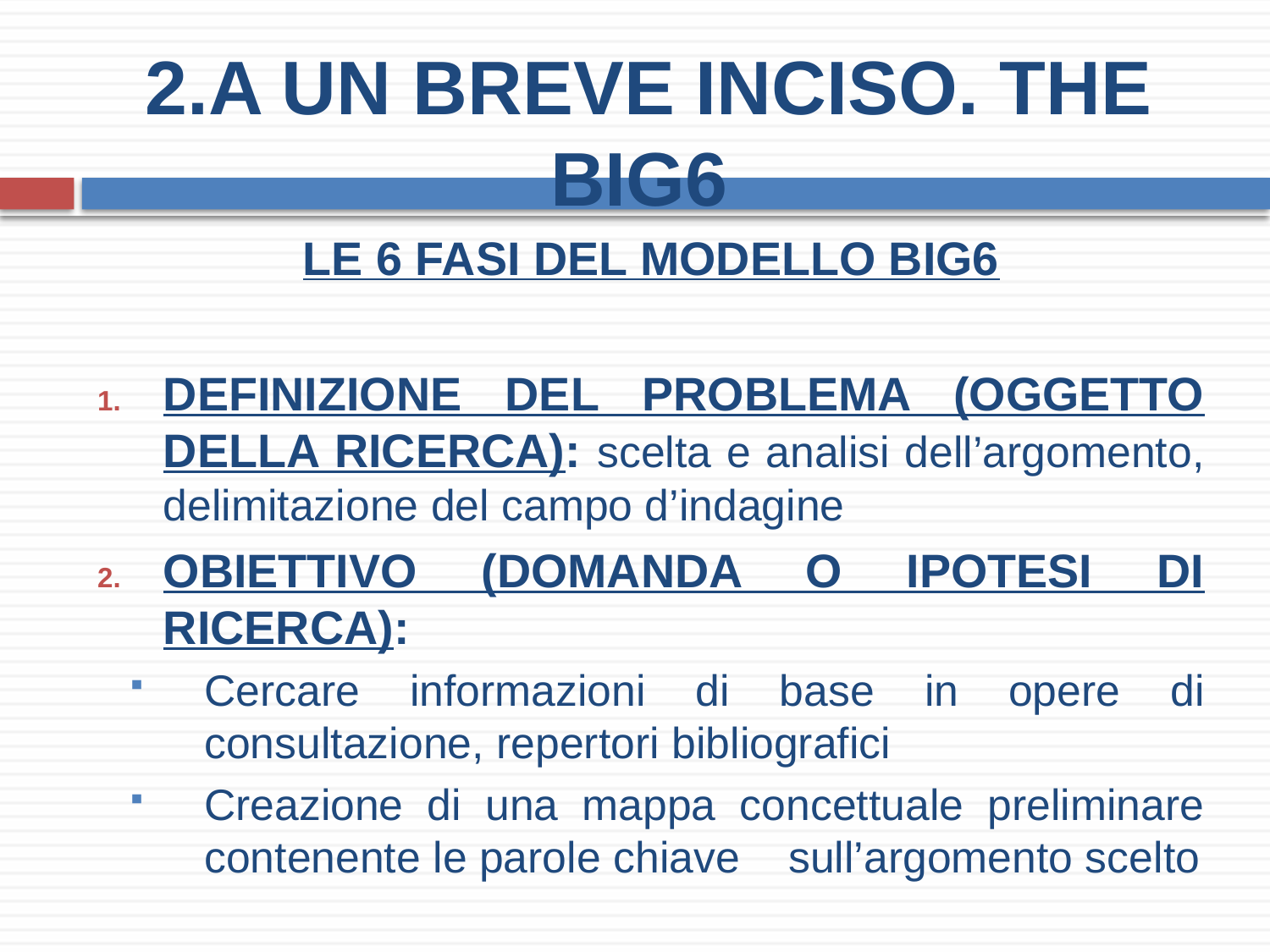

# 2.a Un breve inciso. The Big6
Le 6 fasi del modello Big6

Definizione del problema (oggetto della ricerca): scelta e analisi dell’argomento, delimitazione del campo d’indagine
Obiettivo (domanda o ipotesi di ricerca):
Cercare informazioni di base in opere di consultazione, repertori bibliografici
Creazione di una mappa concettuale preliminare contenente le parole chiave 	sull’argomento scelto